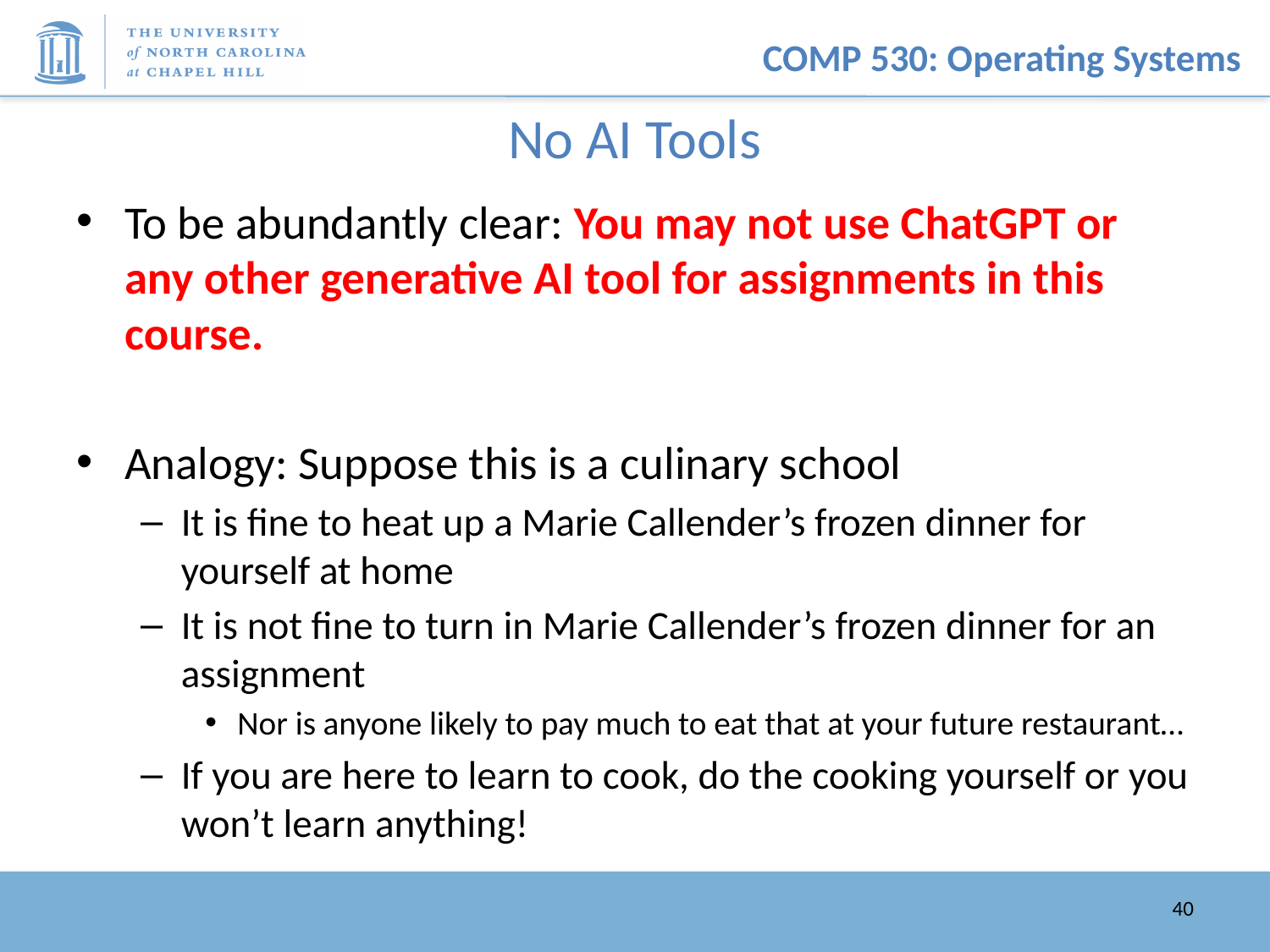

# No AI Tools
To be abundantly clear: You may not use ChatGPT or any other generative AI tool for assignments in this course.

Analogy: Suppose this is a culinary school
It is fine to heat up a Marie Callender’s frozen dinner for yourself at home
It is not fine to turn in Marie Callender’s frozen dinner for an assignment
Nor is anyone likely to pay much to eat that at your future restaurant…
If you are here to learn to cook, do the cooking yourself or you won’t learn anything!
40